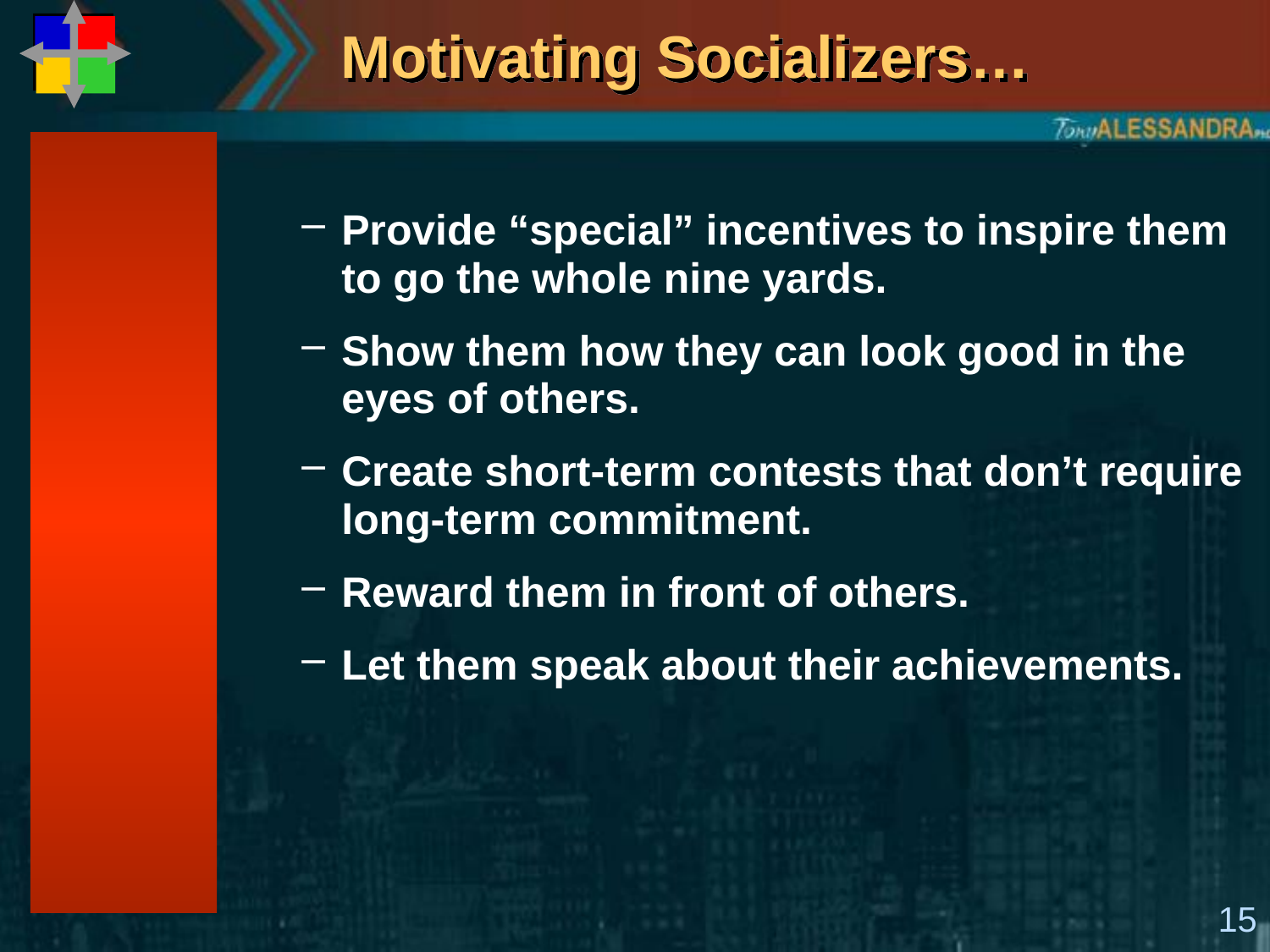

# Motivating Socializers…

Provide “special” incentives to inspire them to go the whole nine yards.
Show them how they can look good in the eyes of others.
Create short-term contests that don’t require long-term commitment.
Reward them in front of others.
Let them speak about their achievements.
15